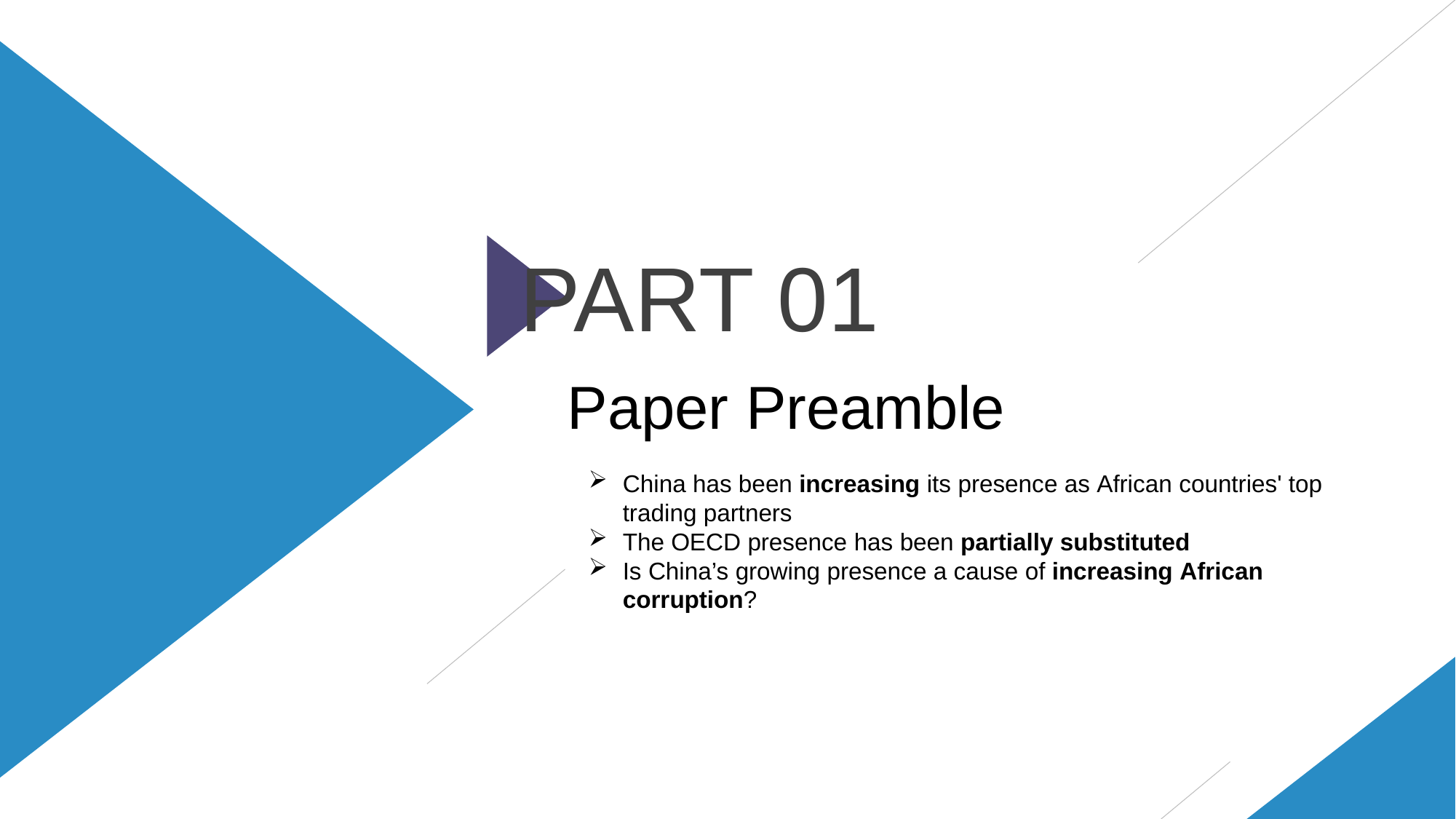

PART 01

Paper Preamble
China has been increasing its presence as African countries' top trading partners
The OECD presence has been partially substituted
Is China’s growing presence a cause of increasing African corruption?